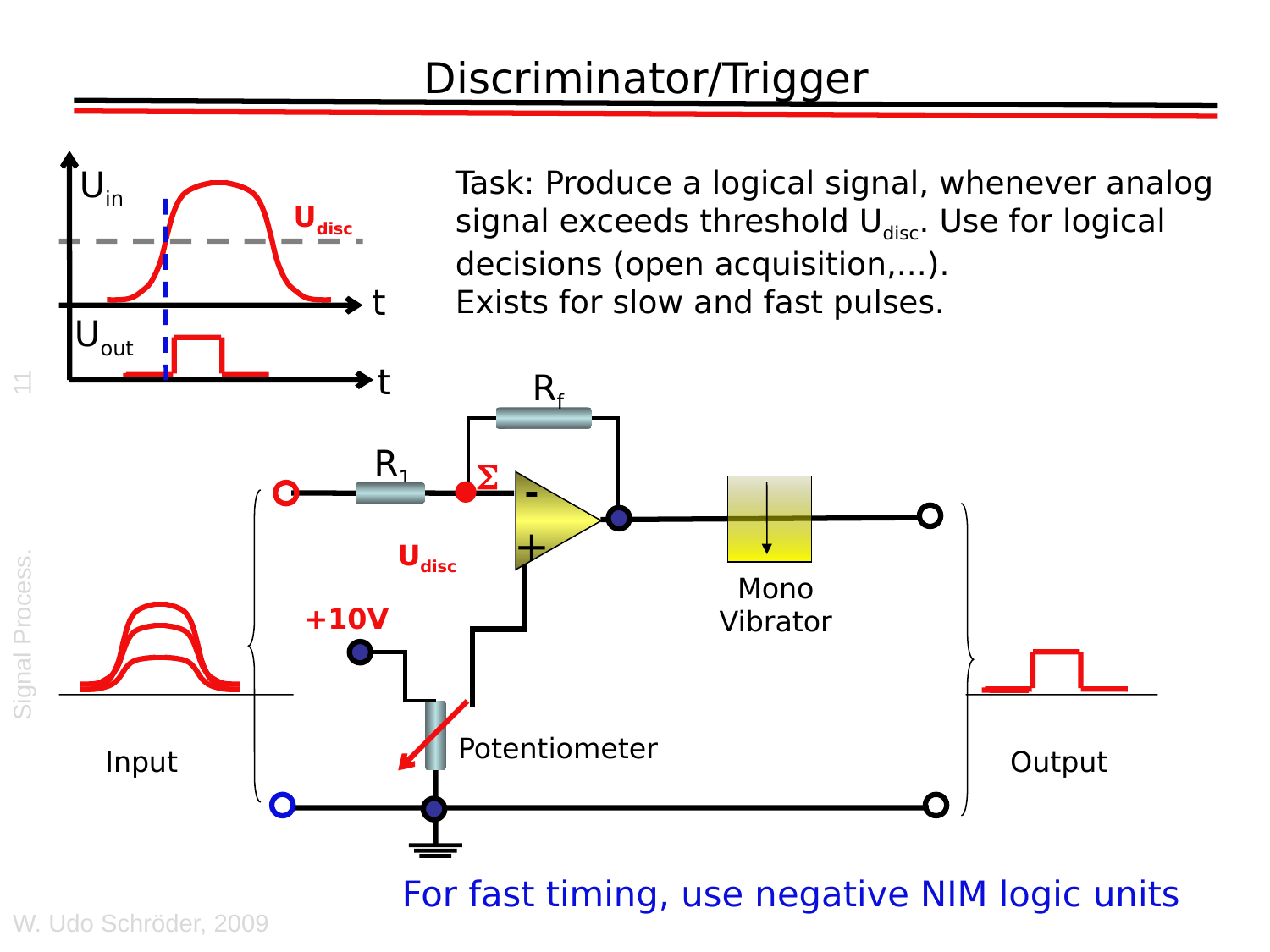

# Discriminator/Trigger

Uin

Udisc

t

Uout

t

Task: Produce a logical signal, whenever analog signal exceeds threshold Udisc. Use for logical decisions (open acquisition,...).
Exists for slow and fast pulses.
Rf

R1

Udisc
Mono
Vibrator
+10V

Input
Output

11
Σ
-

+
Signal Process.
Potentiometer

For fast timing, use negative NIM logic units
W. Udo Schröder, 2009